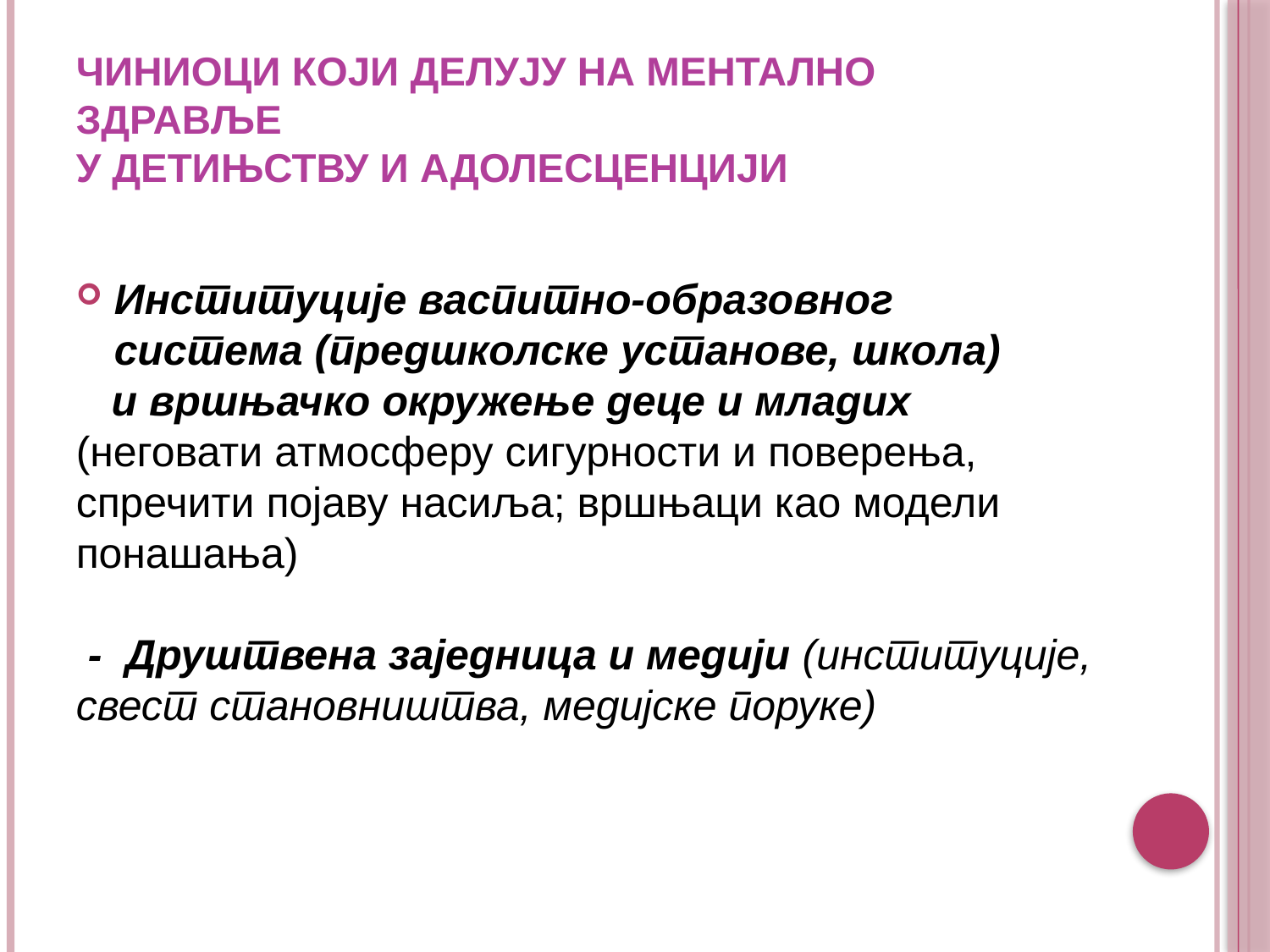

# ЧИНИОЦИ КОЈИ ДЕЛУЈУ НА МЕНТАЛНО ЗДРАВЉЕ У ДЕТИЊСТВУ И АДОЛЕСЦЕНЦИЈИ
Институције васпитно-образовног система (предшколске установе, школа)
   и вршњачко окружење деце и младих (неговати атмосферу сигурности и поверења, спречити појаву насиља; вршњаци као модели понашања)

 -  Друштвена заједница и медији (институције, свест становништва, медијске поруке)